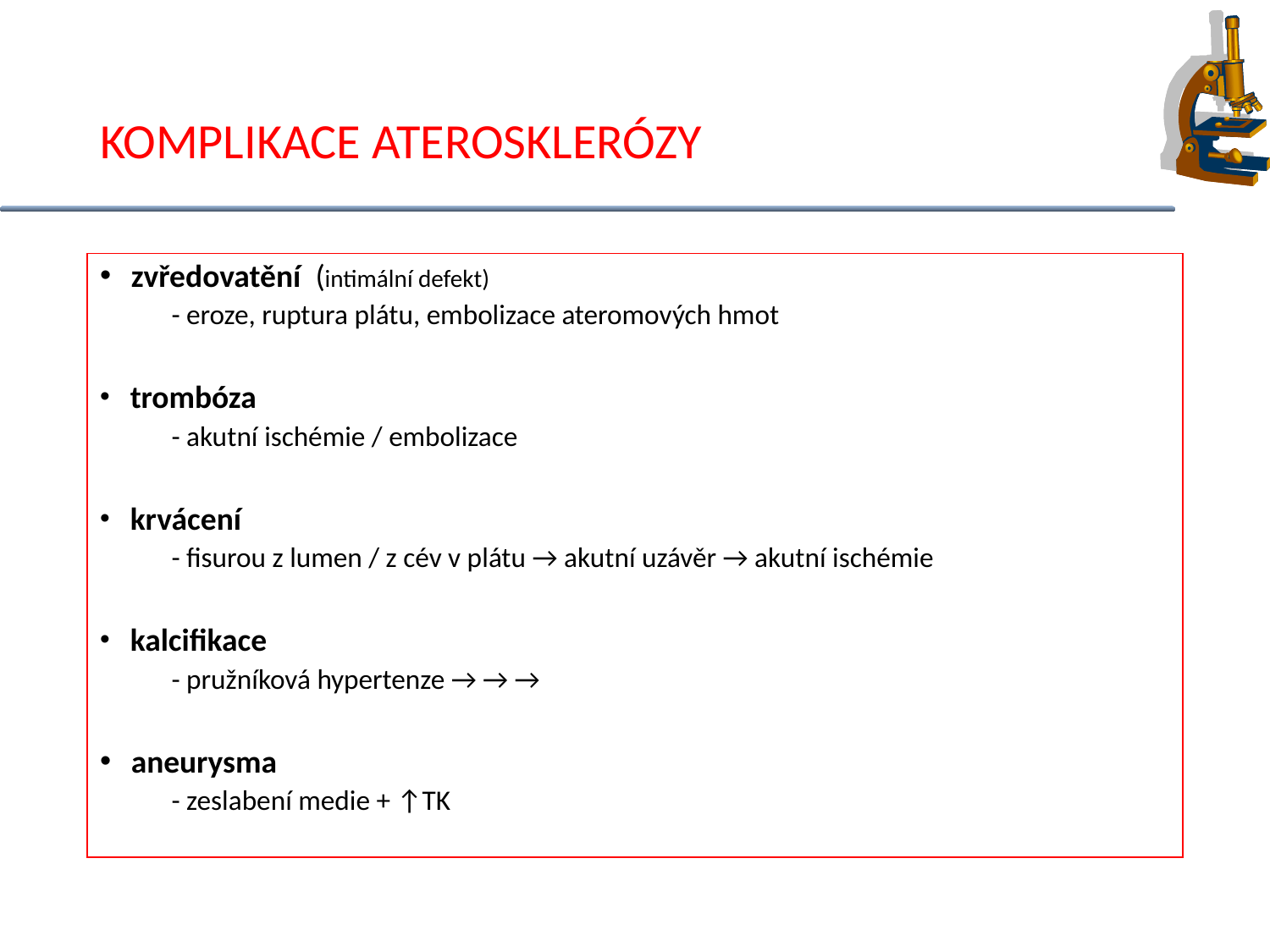

# KOMPLIKACE ATEROSKLERÓZY
 zvředovatění  (intimální defekt) (
	- eroze, ruptura plátu, embolizace ateromových hmot

 trombóza
	- akutní ischémie / embolizace

 krvácení
	- fisurou z lumen / z cév v plátu → akutní uzávěr → akutní ischémie

 kalcifikace
	- pružníková hypertenze → → →

 aneurysma
 	- zeslabení medie + ↑TK